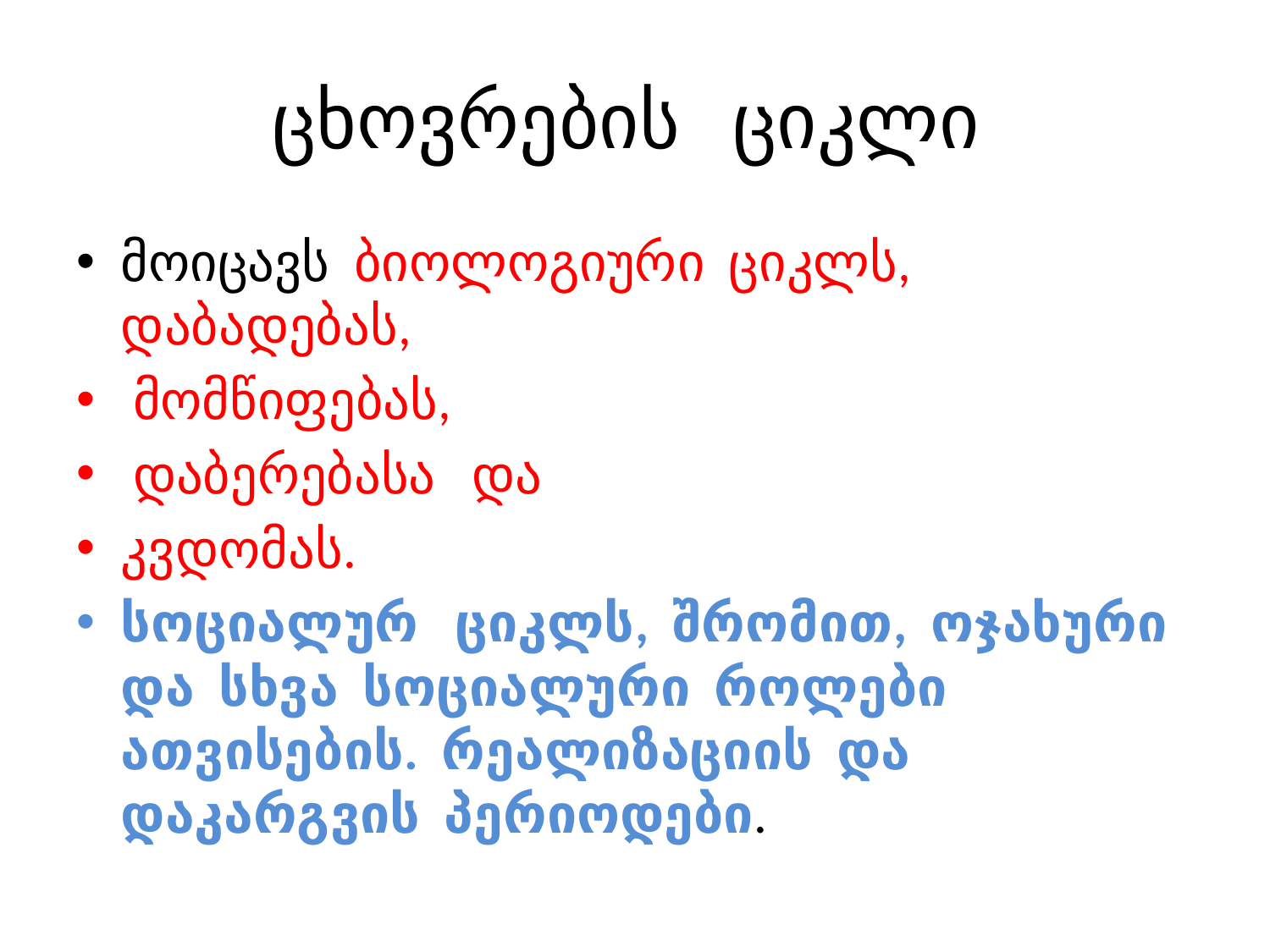

# ცხოვრების   ციკლი
მოიცავს  ბიოლოგიური  ციკლს,  დაბადებას,
 მომწიფებას,
 დაბერებასა   და
კვდომას.
სოციალურ   ციკლს,  შრომით,  ოჯახური   და  სხვა  სოციალური  როლები  ათვისების.  რეალიზაციის  და  დაკარგვის  პერიოდები.